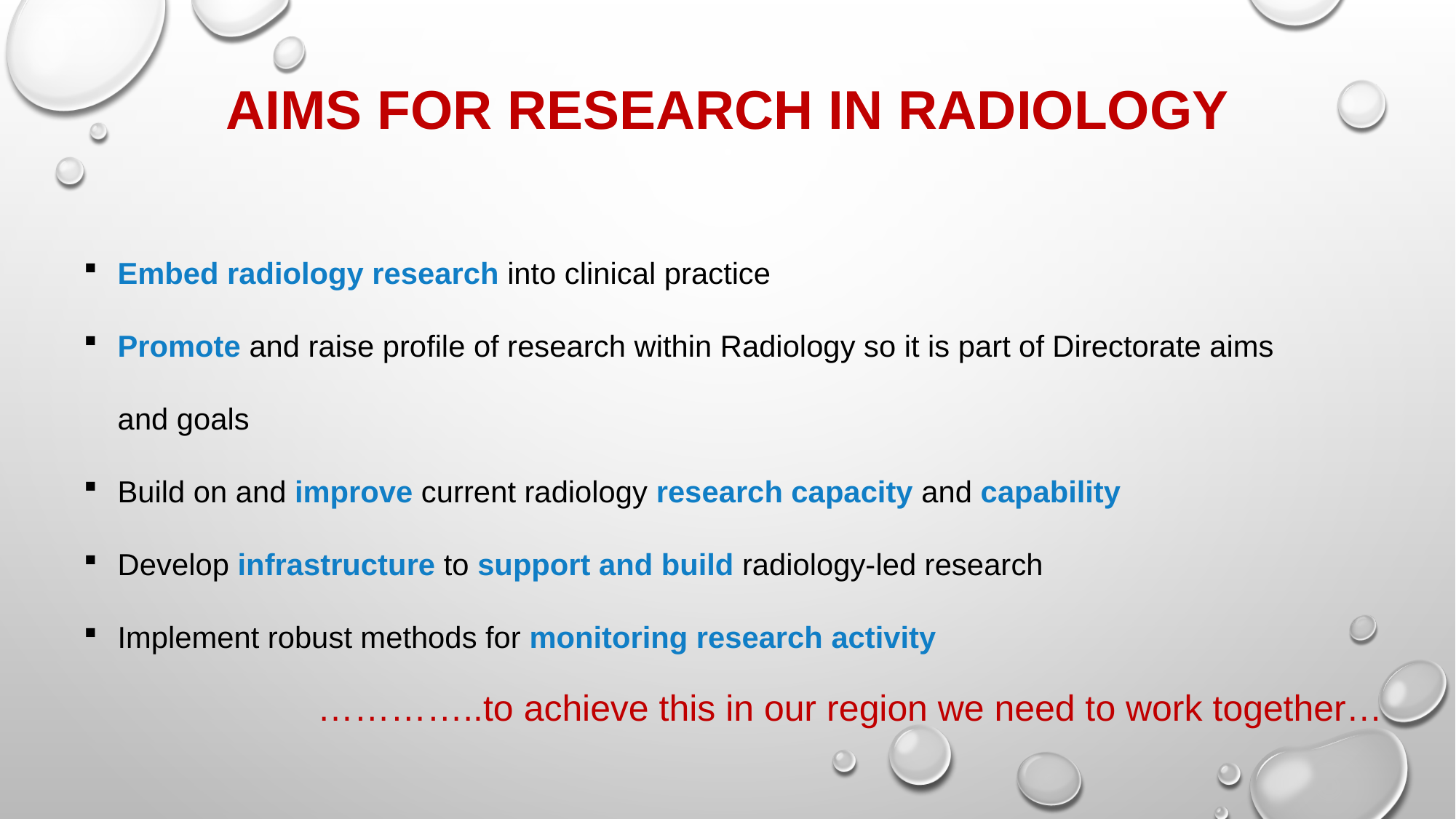

# aims for Research in Radiology
Embed radiology research into clinical practice
Promote and raise profile of research within Radiology so it is part of Directorate aims and goals
Build on and improve current radiology research capacity and capability
Develop infrastructure to support and build radiology-led research
Implement robust methods for monitoring research activity

…………..to achieve this in our region we need to work together…